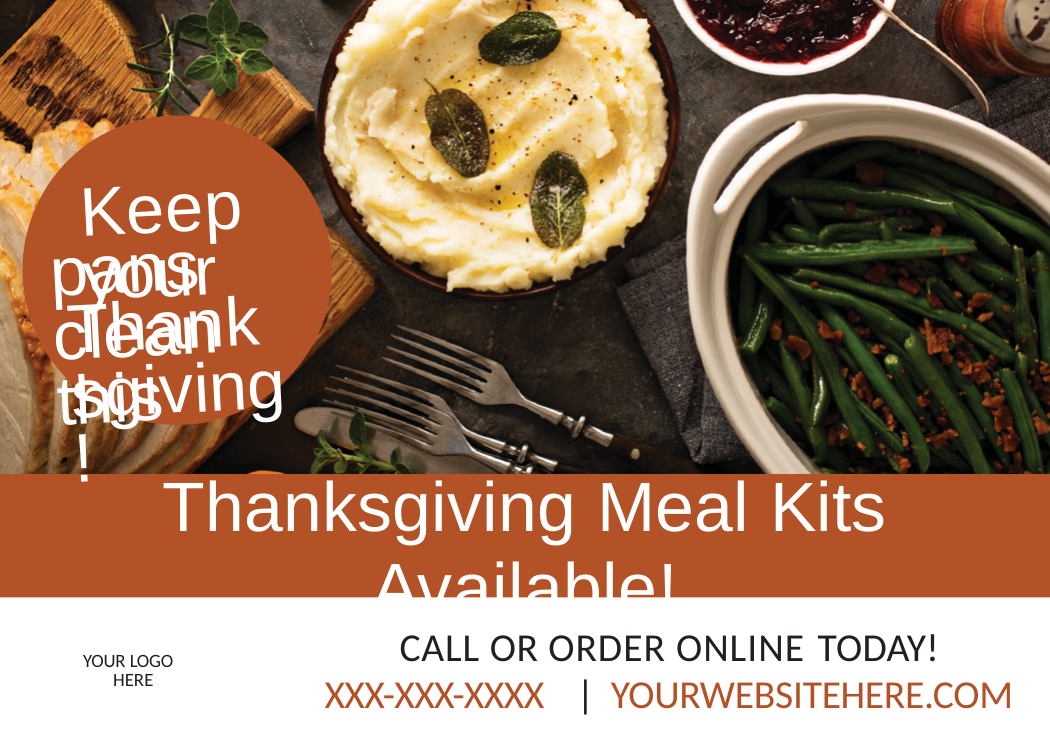

Keep your
pans clean this
Thanksgiving!
Thanksgiving Meal Kits Available!
PRE-ORDERS ACCEPTED THROUGH: November XX, 2020
CALL OR ORDER ONLINE TODAY!
XXX-XXX-XXXX	| YOURWEBSITEHERE.COM
YOUR LOGO  HERE